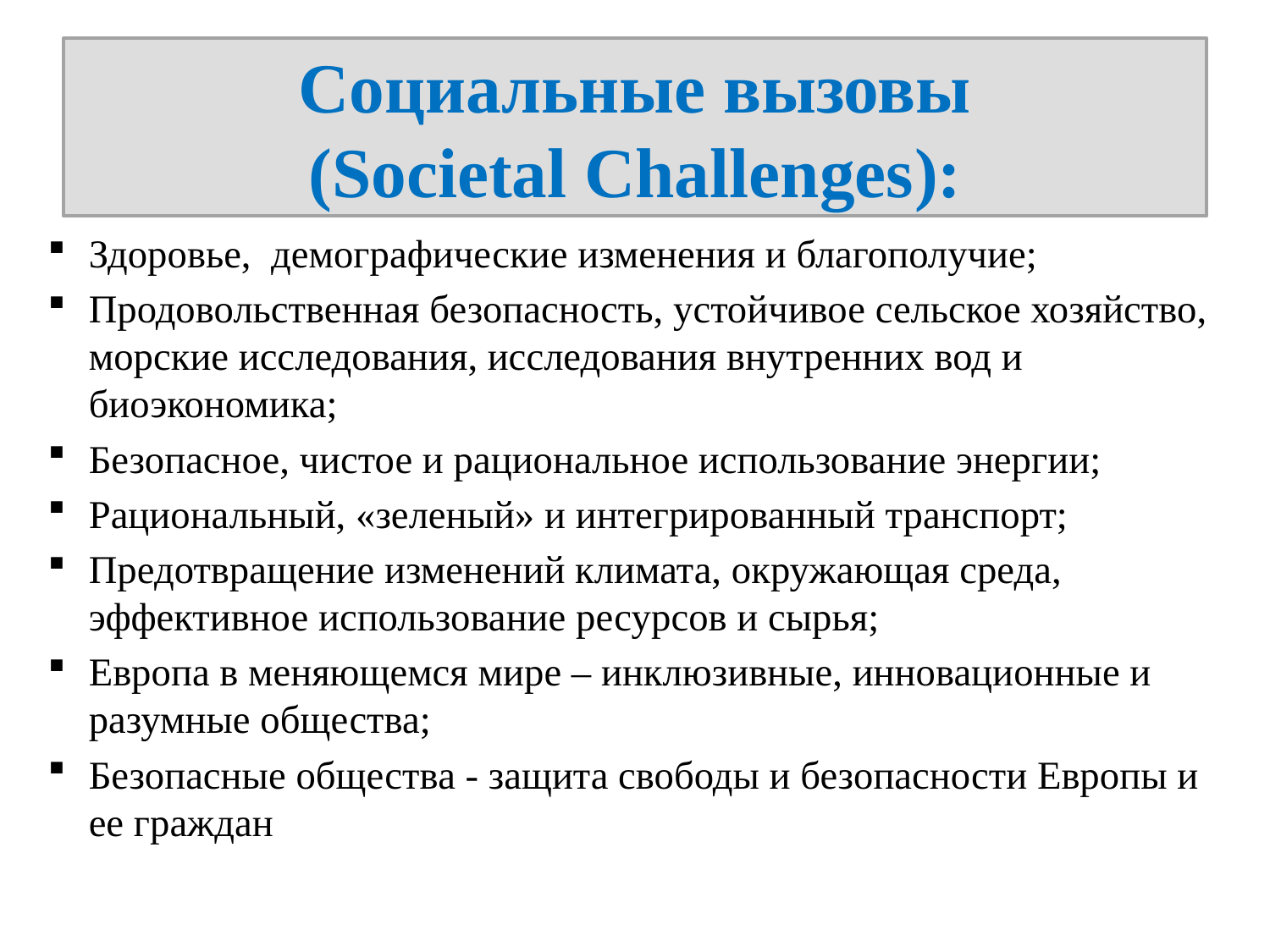

# Социальные вызовы (Societal Challenges):
Здоровье,  демографические изменения и благополучие;
Продовольственная безопасность, устойчивое сельское хозяйство, морские исследования, исследования внутренних вод и биоэкономика;
Безопасное, чистое и рациональное использование энергии;
Рациональный, «зеленый» и интегрированный транспорт;
Предотвращение изменений климата, окружающая среда, эффективное использование ресурсов и сырья;
Европа в меняющемся мире – инклюзивные, инновационные и разумные общества;
Безопасные общества - защита свободы и безопасности Европы и ее граждан